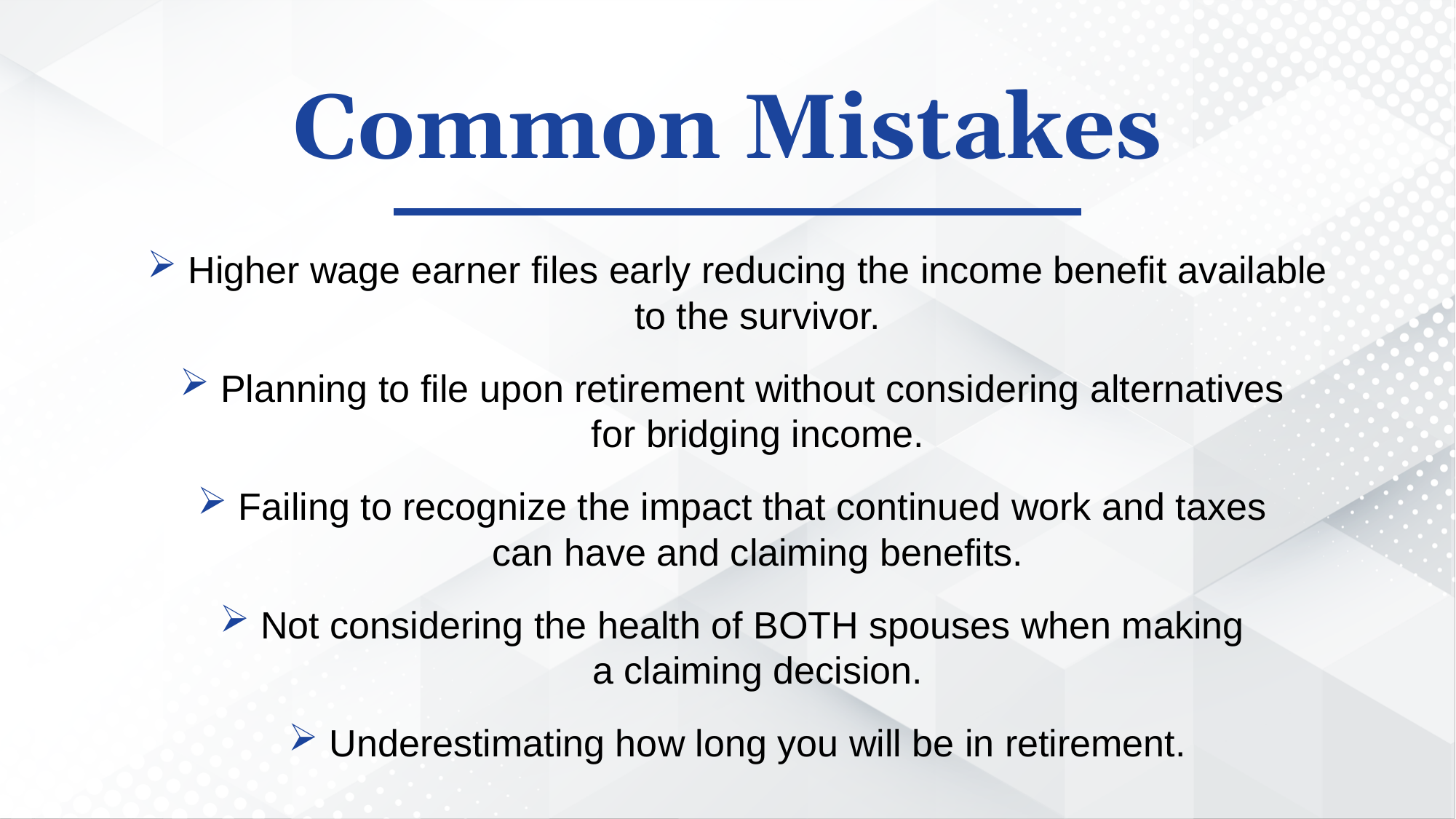

Common Mistakes
Higher wage earner files early reducing the income benefit available to the survivor.
Planning to file upon retirement without considering alternatives
for bridging income.
Failing to recognize the impact that continued work and taxes
can have and claiming benefits.
Not considering the health of BOTH spouses when making
a claiming decision.
Underestimating how long you will be in retirement.